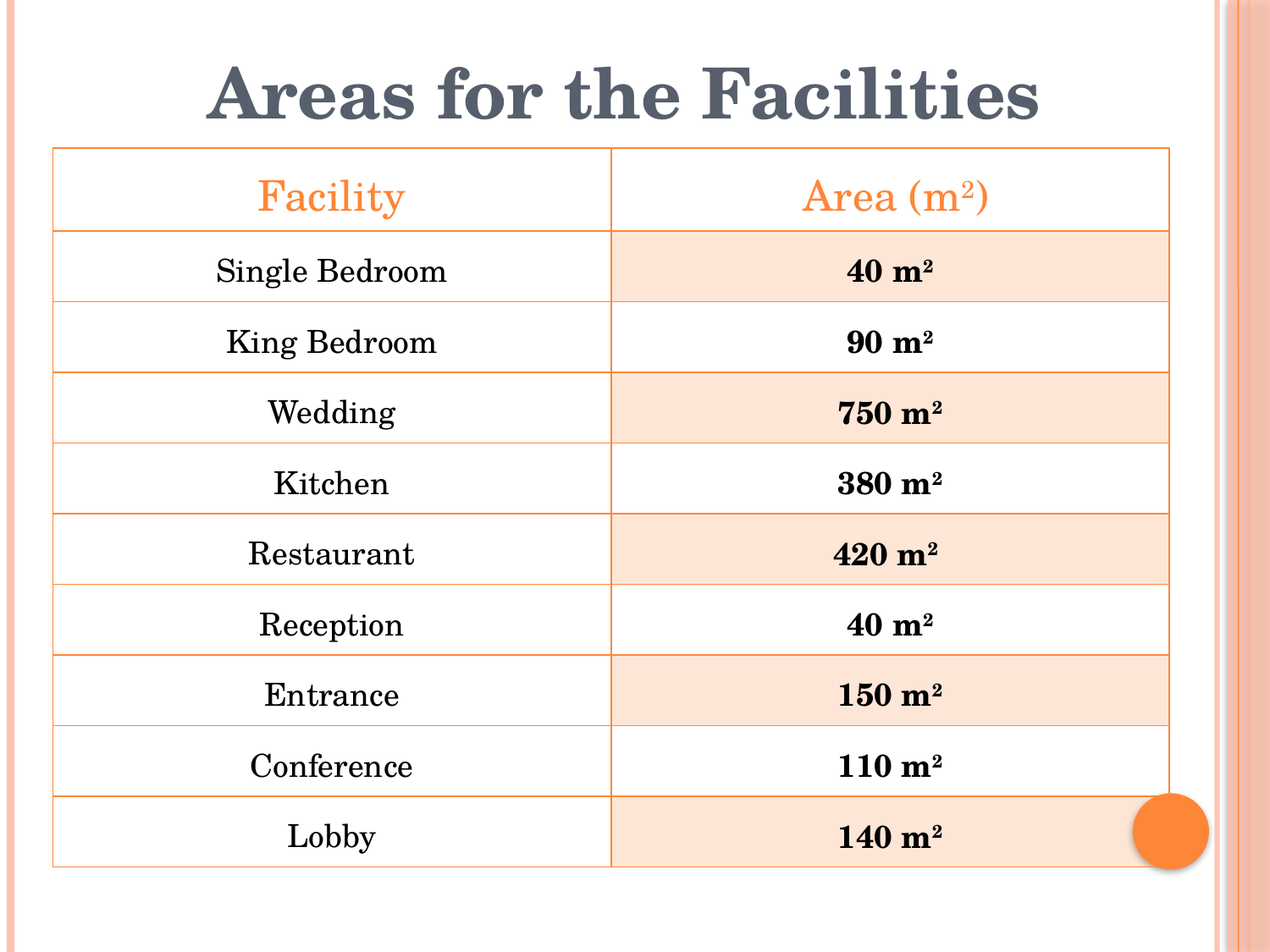

Areas for the Facilities
| Facility | Area (m2) |
| --- | --- |
| Single Bedroom | 40 m2 |
| King Bedroom | 90 m2 |
| Wedding | 750 m2 |
| Kitchen | 380 m2 |
| Restaurant | 420 m2 |
| Reception | 40 m2 |
| Entrance | 150 m2 |
| Conference | 110 m2 |
| Lobby | 140 m2 |